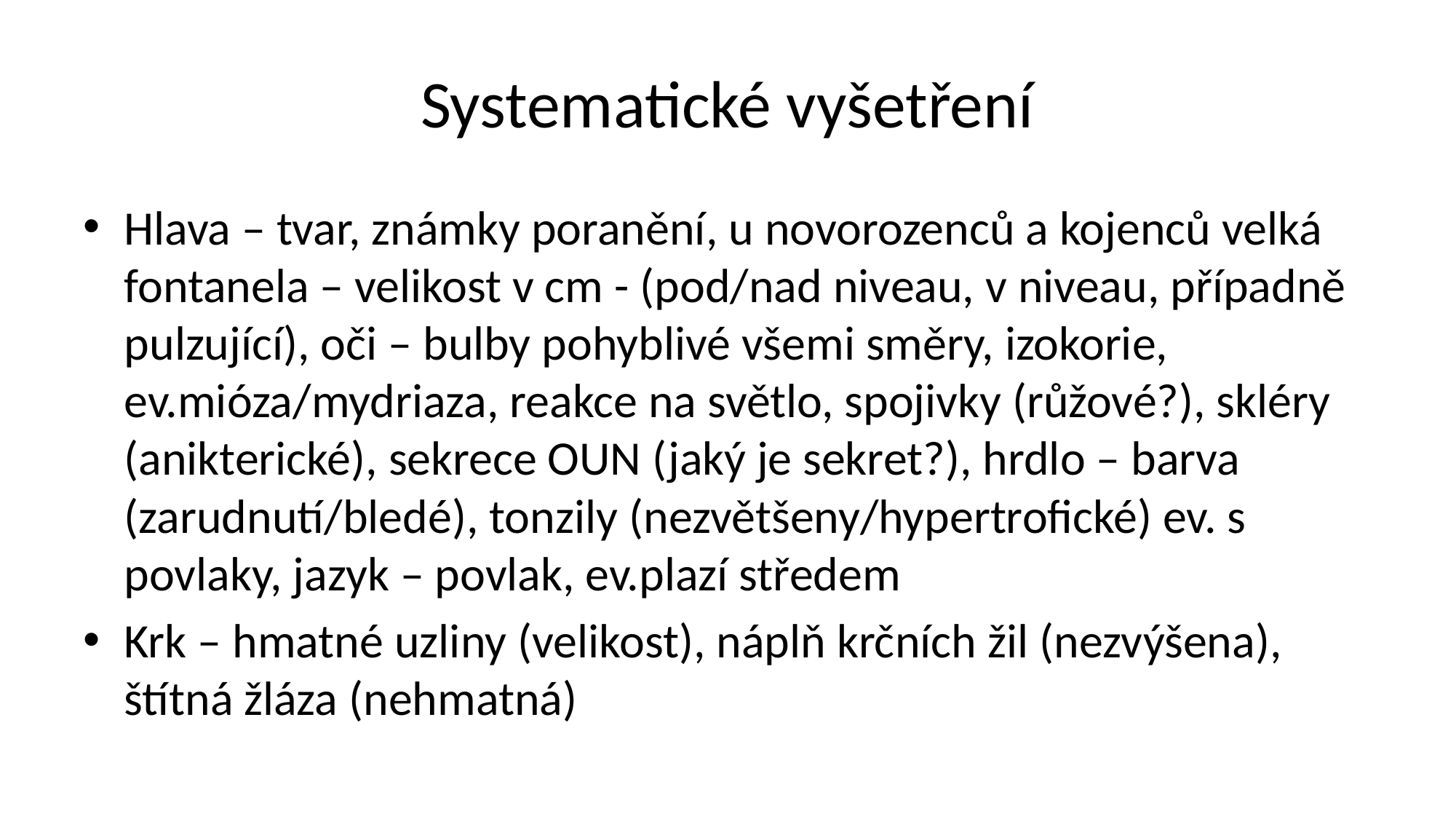

# Systematické vyšetření
Hlava – tvar, známky poranění, u novorozenců a kojenců velká fontanela – velikost v cm - (pod/nad niveau, v niveau, případně pulzující), oči – bulby pohyblivé všemi směry, izokorie, ev.mióza/mydriaza, reakce na světlo, spojivky (růžové?), skléry (anikterické), sekrece OUN (jaký je sekret?), hrdlo – barva (zarudnutí/bledé), tonzily (nezvětšeny/hypertrofické) ev. s povlaky, jazyk – povlak, ev.plazí středem
Krk – hmatné uzliny (velikost), náplň krčních žil (nezvýšena), štítná žláza (nehmatná)